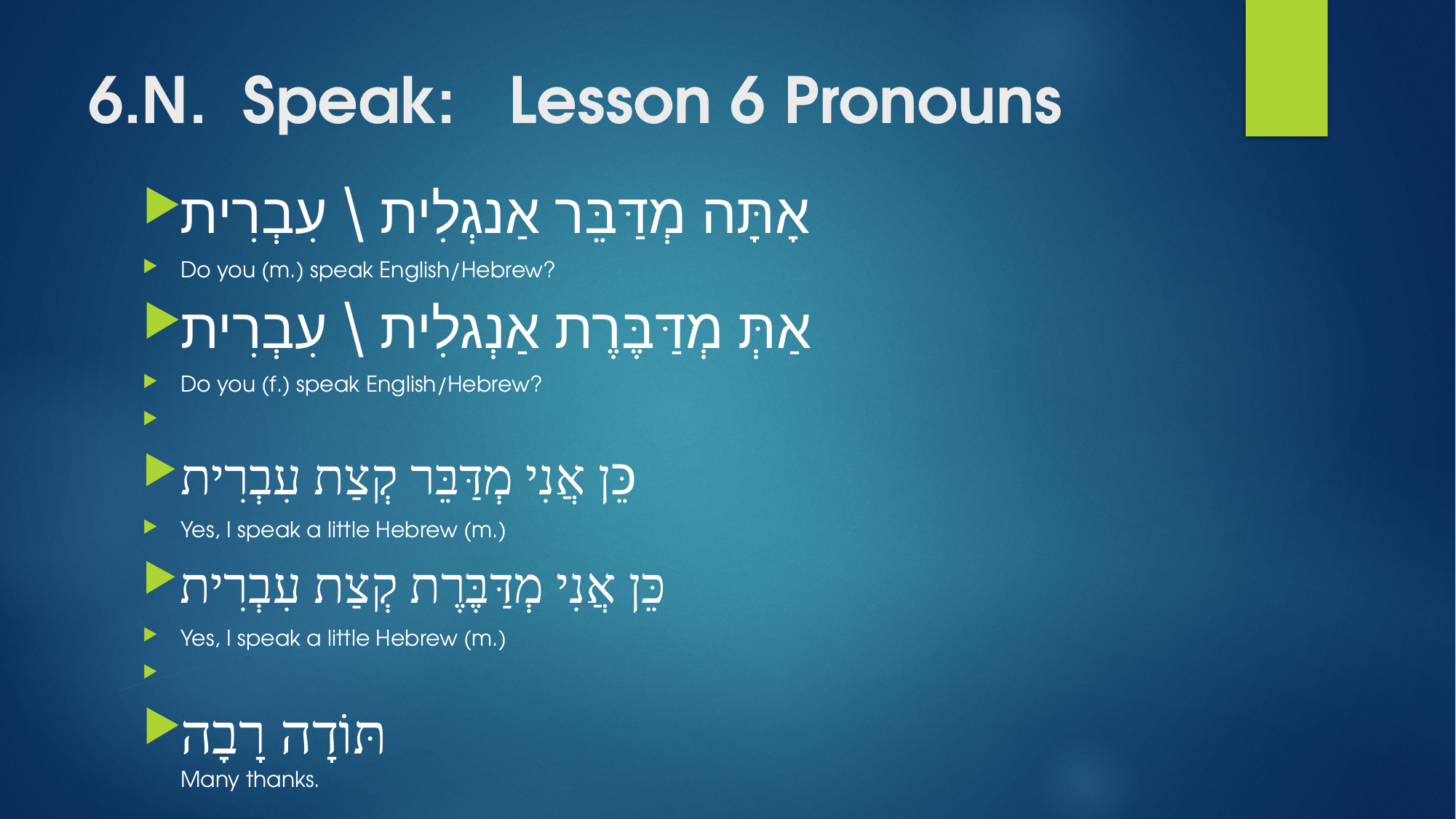

# 6.N.  Speak:   Lesson 6 Pronouns
אָתָּה מְדַּבֵּר אַנגְלִית \ עִבְרִית
Do you (m.) speak English/Hebrew?
אַתְּ מְדַּבֶּרֶת אַנְגלִית \ עִבְרִית
Do you (f.) speak English/Hebrew?

כֵּן אֲנִי מְדַּבֵּר קְצַת עִבְרִית
Yes, I speak a little Hebrew (m.)
כֵּן אֲנִי מְדַּבֶּרֶת קְצַת עִבְרִית
Yes, I speak a little Hebrew (m.)

תּוֹדָה רָבָה
Many thanks.